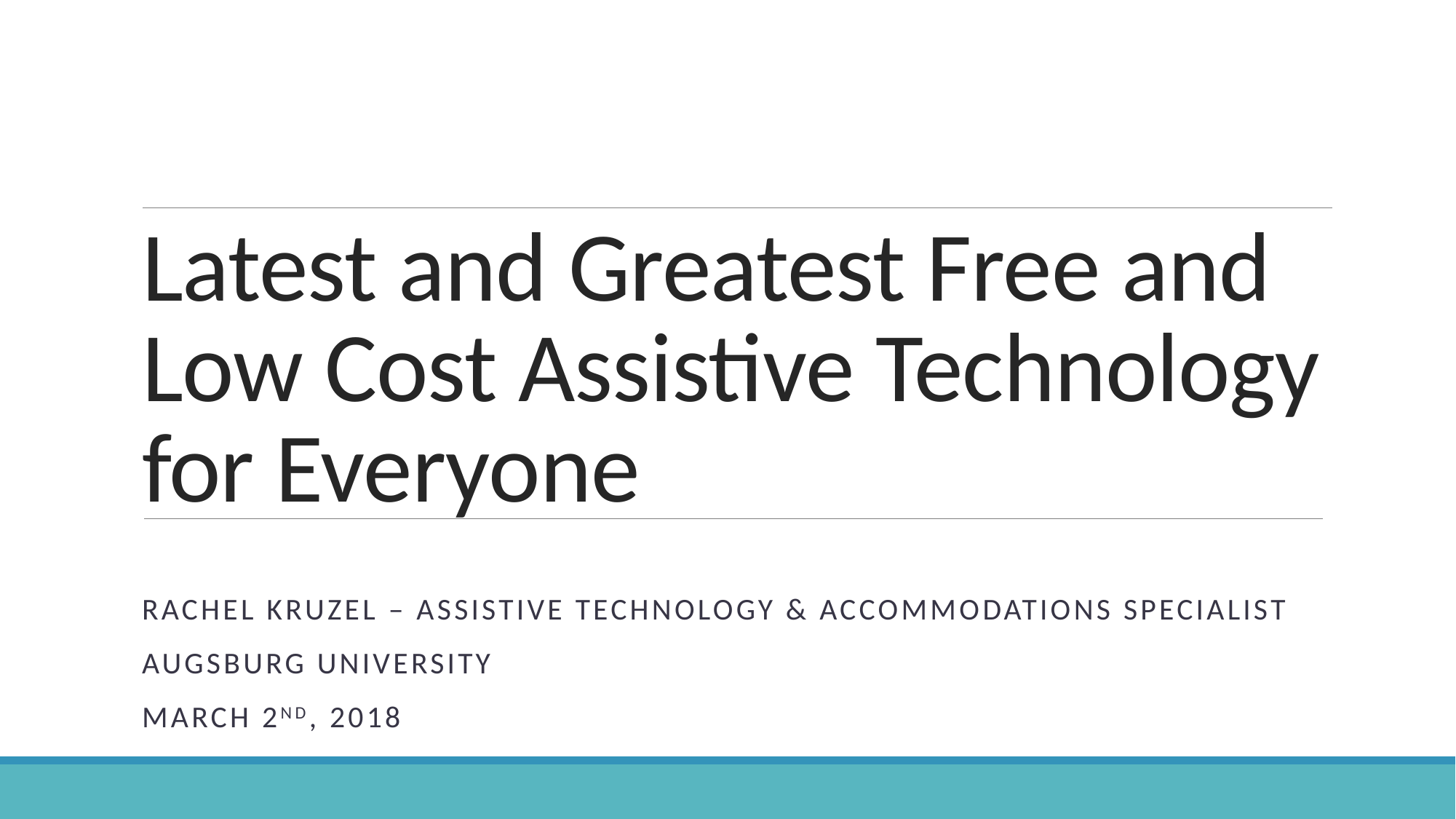

# Latest and Greatest Free and Low Cost Assistive Technology for Everyone

Rachel Kruzel – Assistive Technology & Accommodations Specialist
Augsburg University
March 2nd, 2018